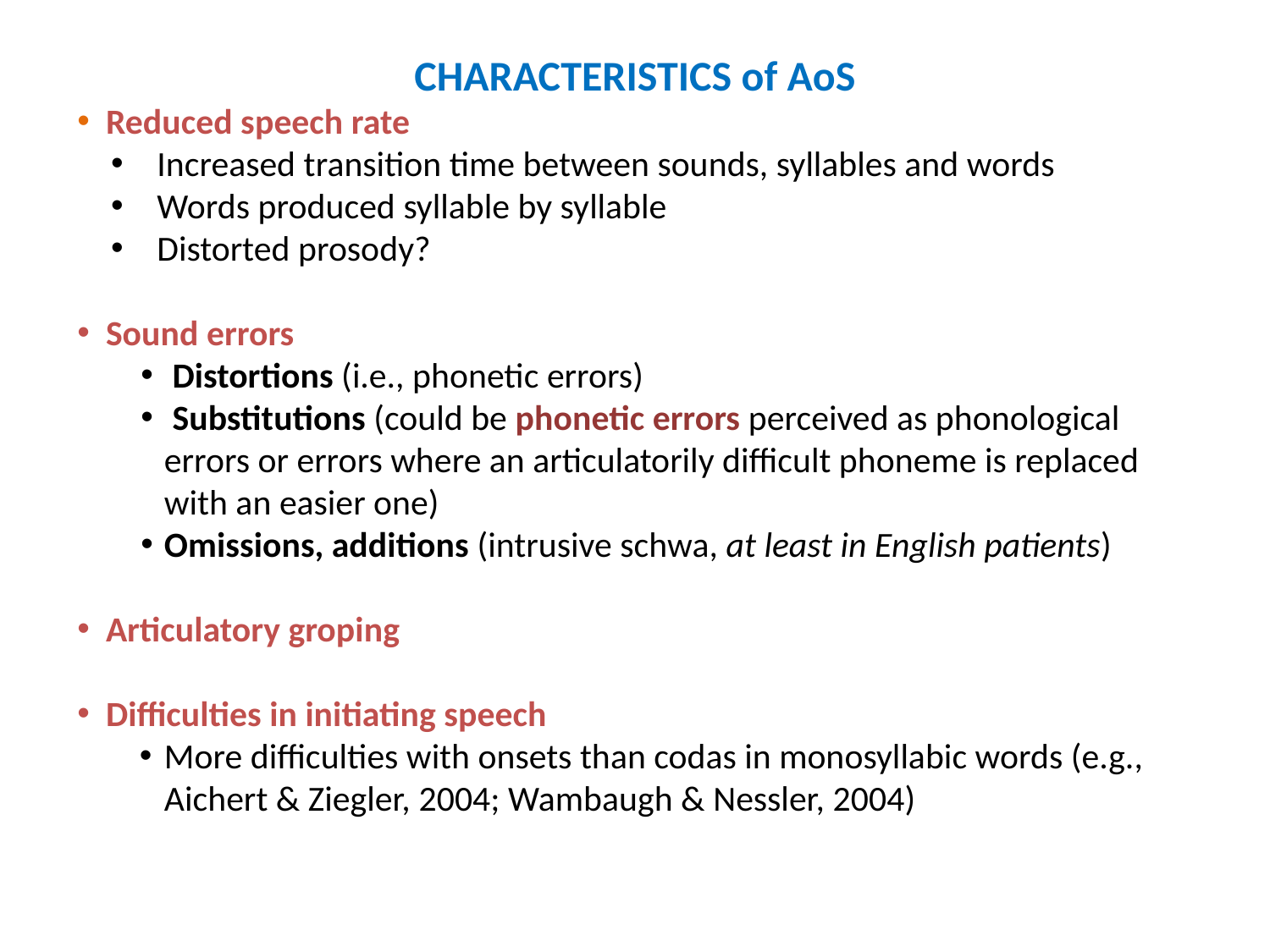

CHARACTERISTICS of AoS
  Reduced speech rate
  Increased transition time between sounds, syllables and words
  Words produced syllable by syllable
  Distorted prosody?

  Sound errors
 Distortions (i.e., phonetic errors)
 Substitutions (could be phonetic errors perceived as phonological errors or errors where an articulatorily difficult phoneme is replaced with an easier one)
Omissions, additions (intrusive schwa, at least in English patients)

  Articulatory groping

  Difficulties in initiating speech
More difficulties with onsets than codas in monosyllabic words (e.g.,  Aichert & Ziegler, 2004; Wambaugh & Nessler, 2004)